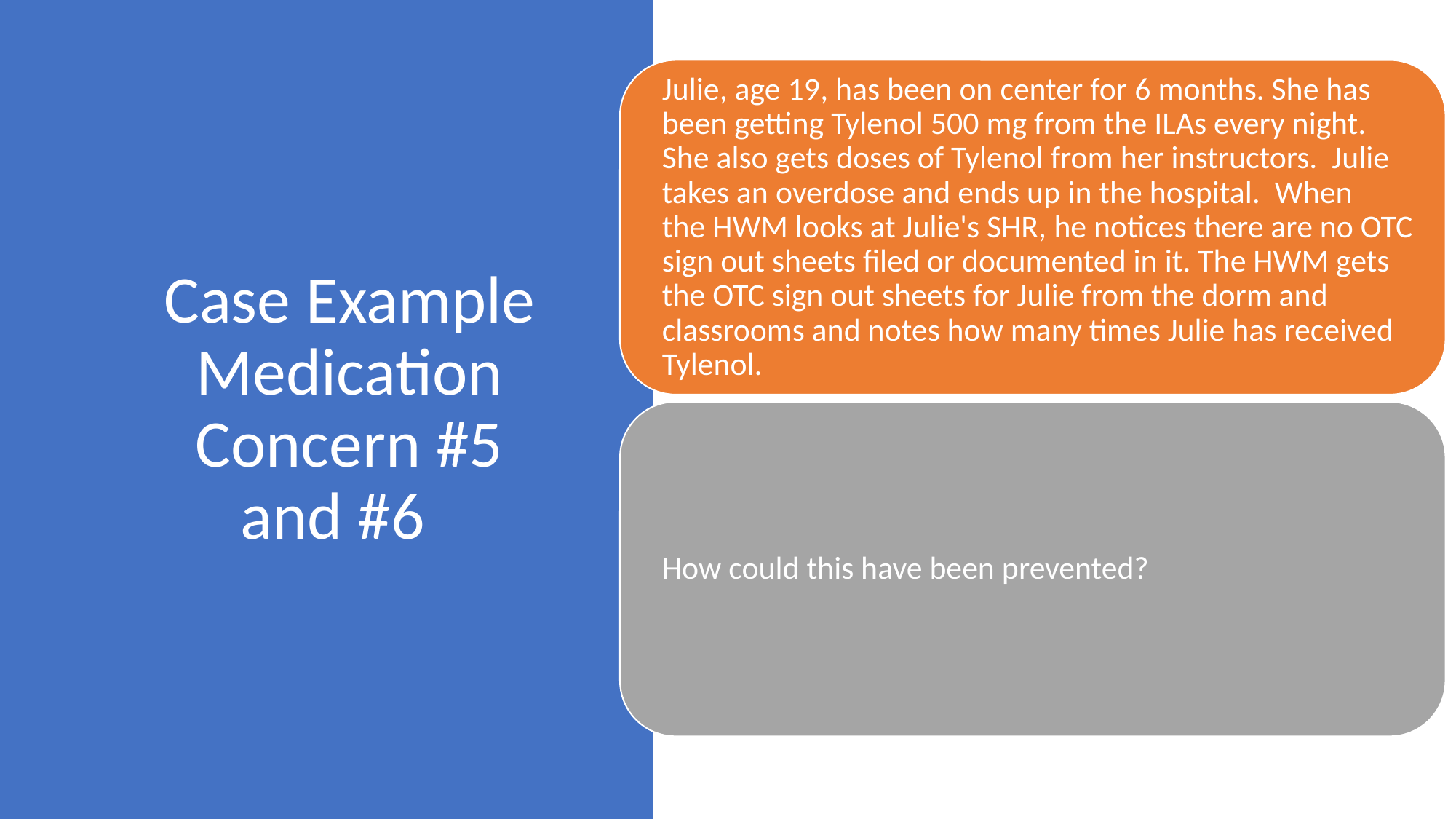

Julie, age 19, has been on center for 6 months. She has been getting Tylenol 500 mg from the ILAs every night. She also gets doses of Tylenol from her instructors.  Julie takes an overdose and ends up in the hospital.  When the HWM looks at Julie's SHR, he notices there are no OTC sign out sheets filed or documented in it. The HWM gets the OTC sign out sheets for Julie from the dorm and classrooms and notes how many times Julie has received Tylenol.
How could this have been prevented?
# Case Example Medication Concern #5 and #6